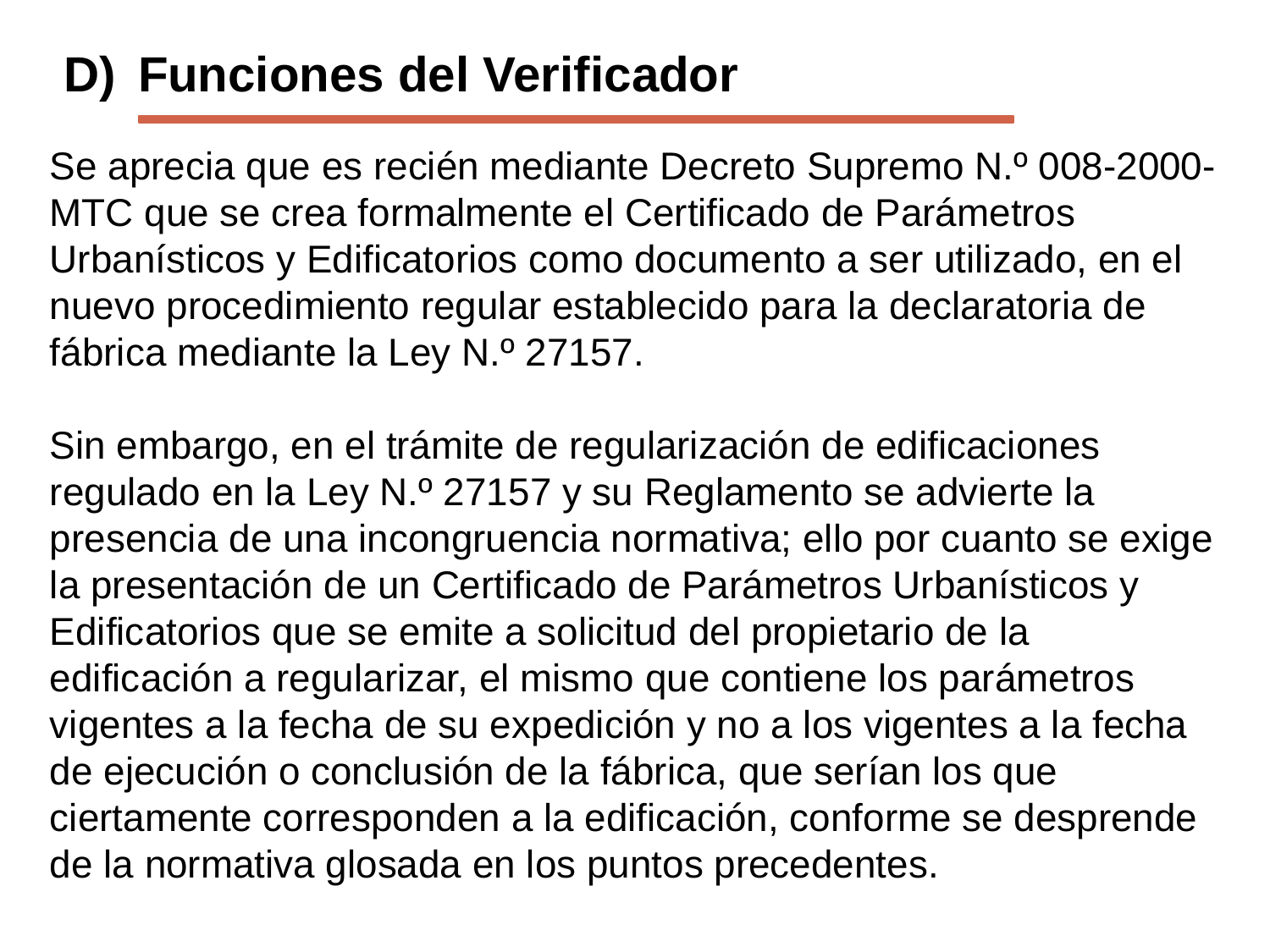

D)	Funciones del Verificador

Se aprecia que es recién mediante Decreto Supremo N.º 008-2000-MTC que se crea formalmente el Certificado de Parámetros Urbanísticos y Edificatorios como documento a ser utilizado, en el nuevo procedimiento regular establecido para la declaratoria de fábrica mediante la Ley N.º 27157.

Sin embargo, en el trámite de regularización de edificaciones regulado en la Ley N.º 27157 y su Reglamento se advierte la presencia de una incongruencia normativa; ello por cuanto se exige la presentación de un Certificado de Parámetros Urbanísticos y Edificatorios que se emite a solicitud del propietario de la edificación a regularizar, el mismo que contiene los parámetros vigentes a la fecha de su expedición y no a los vigentes a la fecha de ejecución o conclusión de la fábrica, que serían los que ciertamente corresponden a la edificación, conforme se desprende de la normativa glosada en los puntos precedentes.